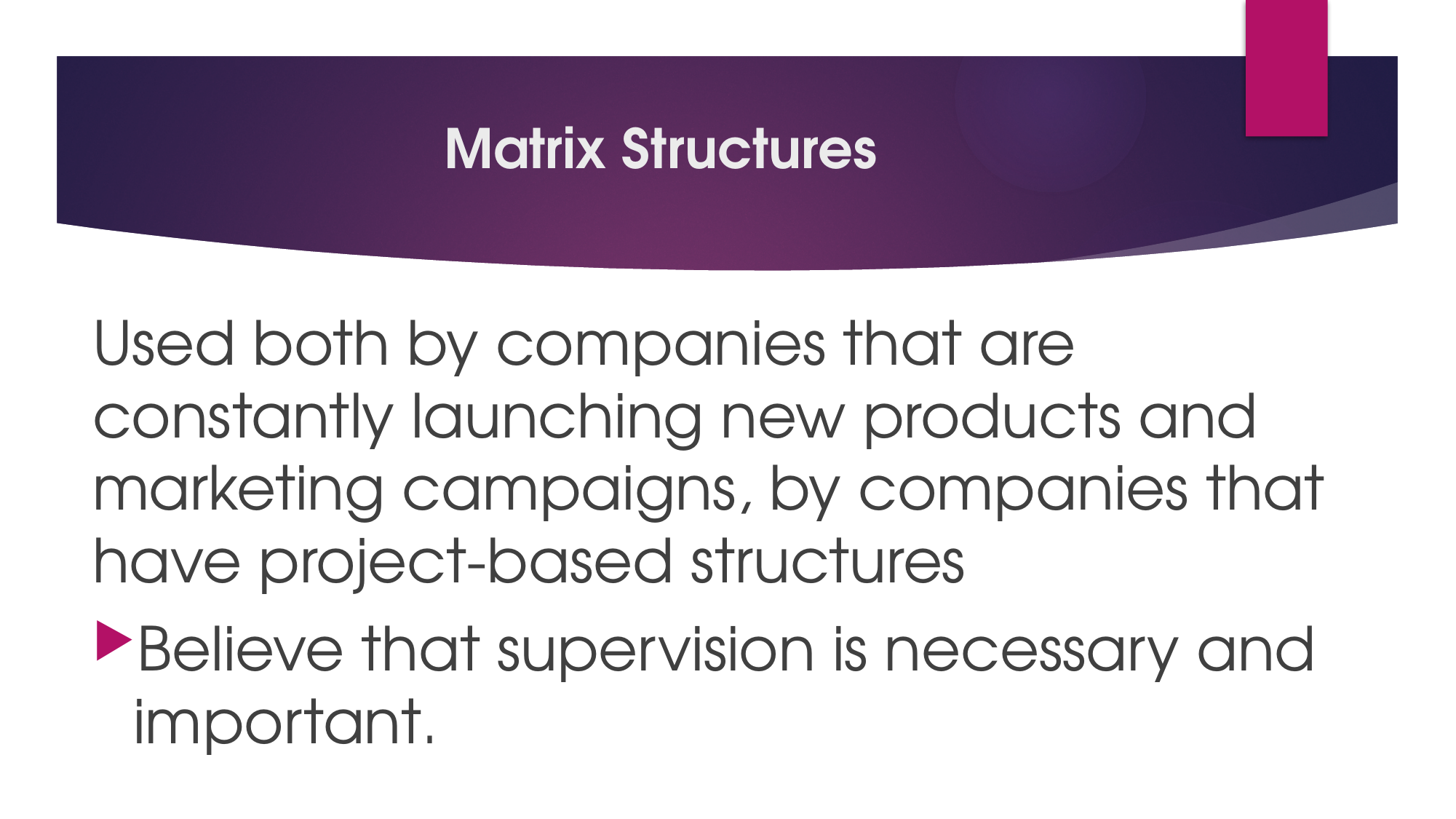

# Matrix Structures
Used both by companies that are constantly launching new products and marketing campaigns, by companies that have project-based structures
Believe that supervision is necessary and important.